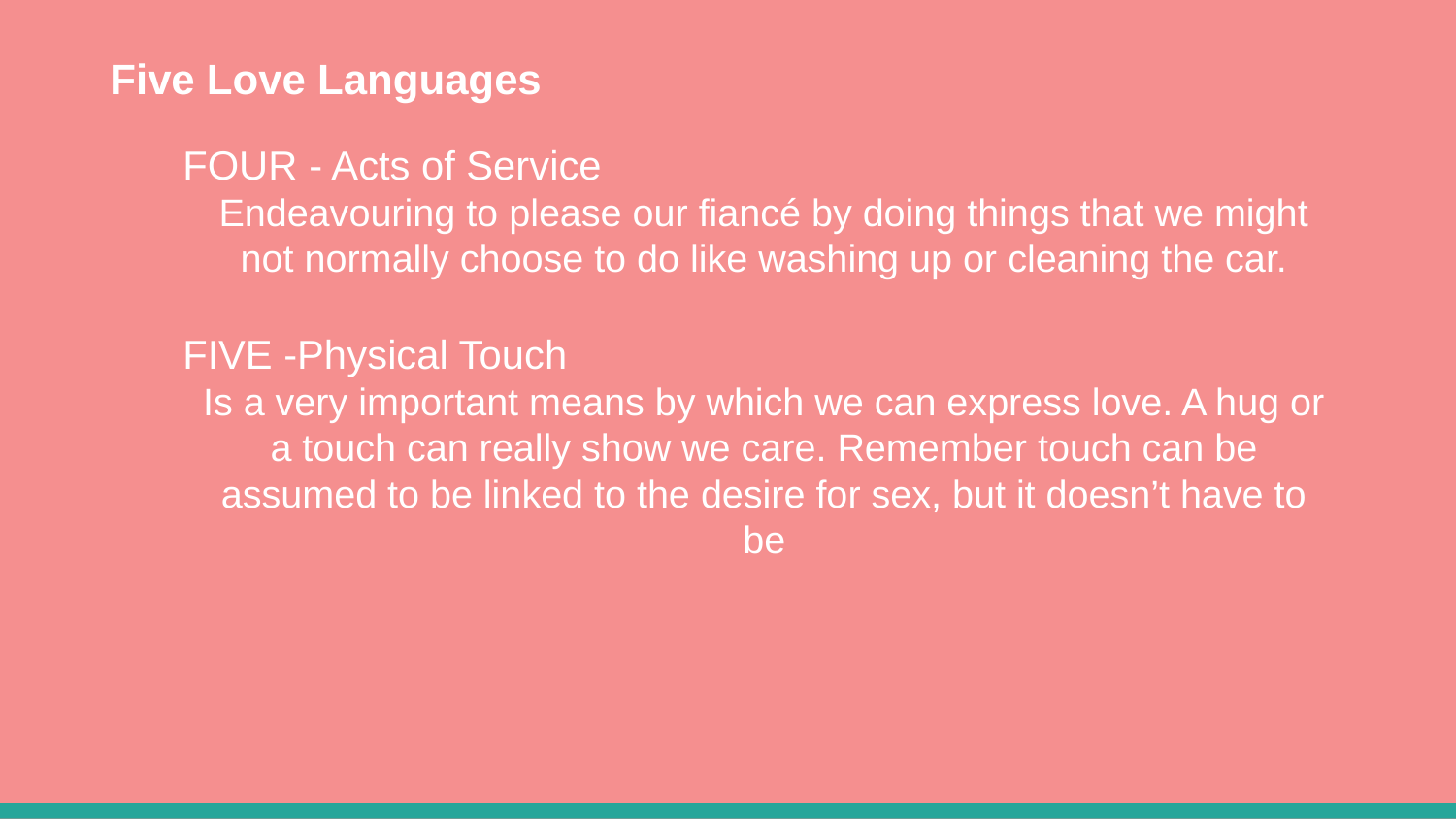

Five Love Languages

FOUR - Acts of Service
Endeavouring to please our fiancé by doing things that we might
not normally choose to do like washing up or cleaning the car.

FIVE -Physical Touch
Is a very important means by which we can express love. A hug or
a touch can really show we care. Remember touch can be
assumed to be linked to the desire for sex, but it doesn’t have to
be